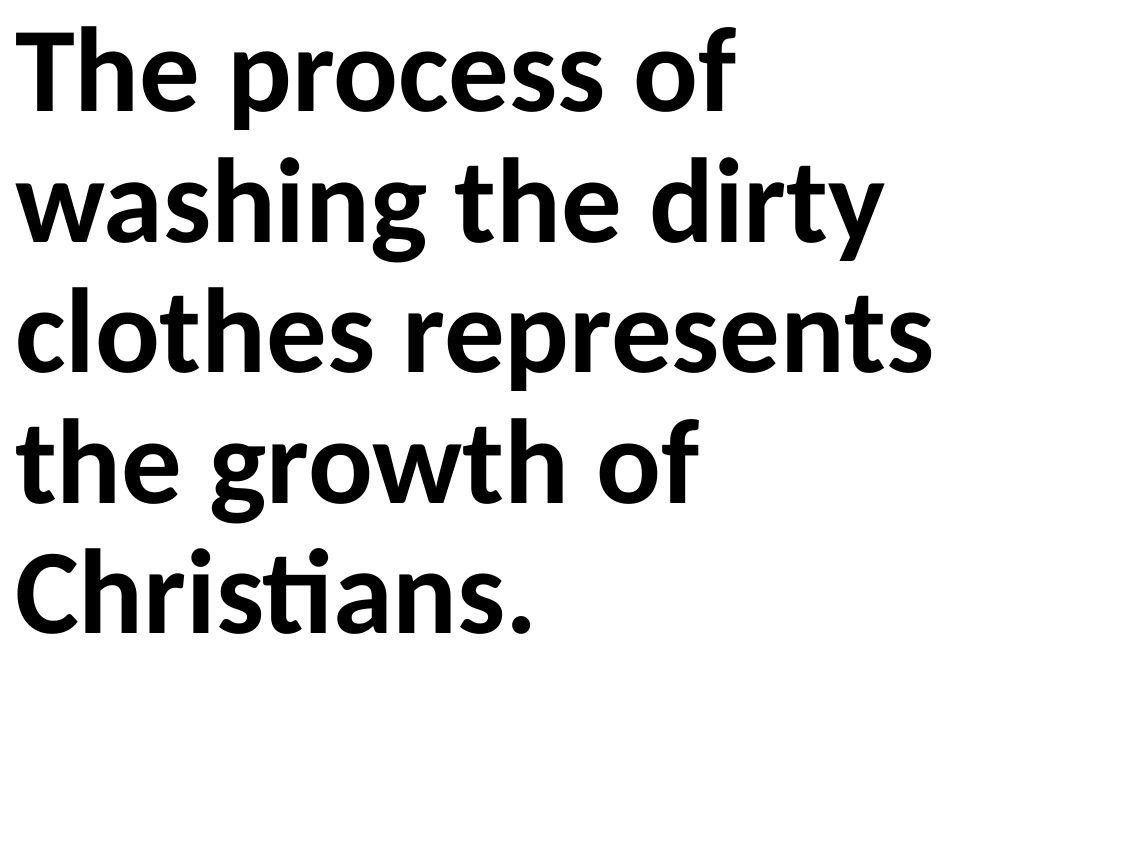

The process of washing the dirty clothes represents the growth of Christians.